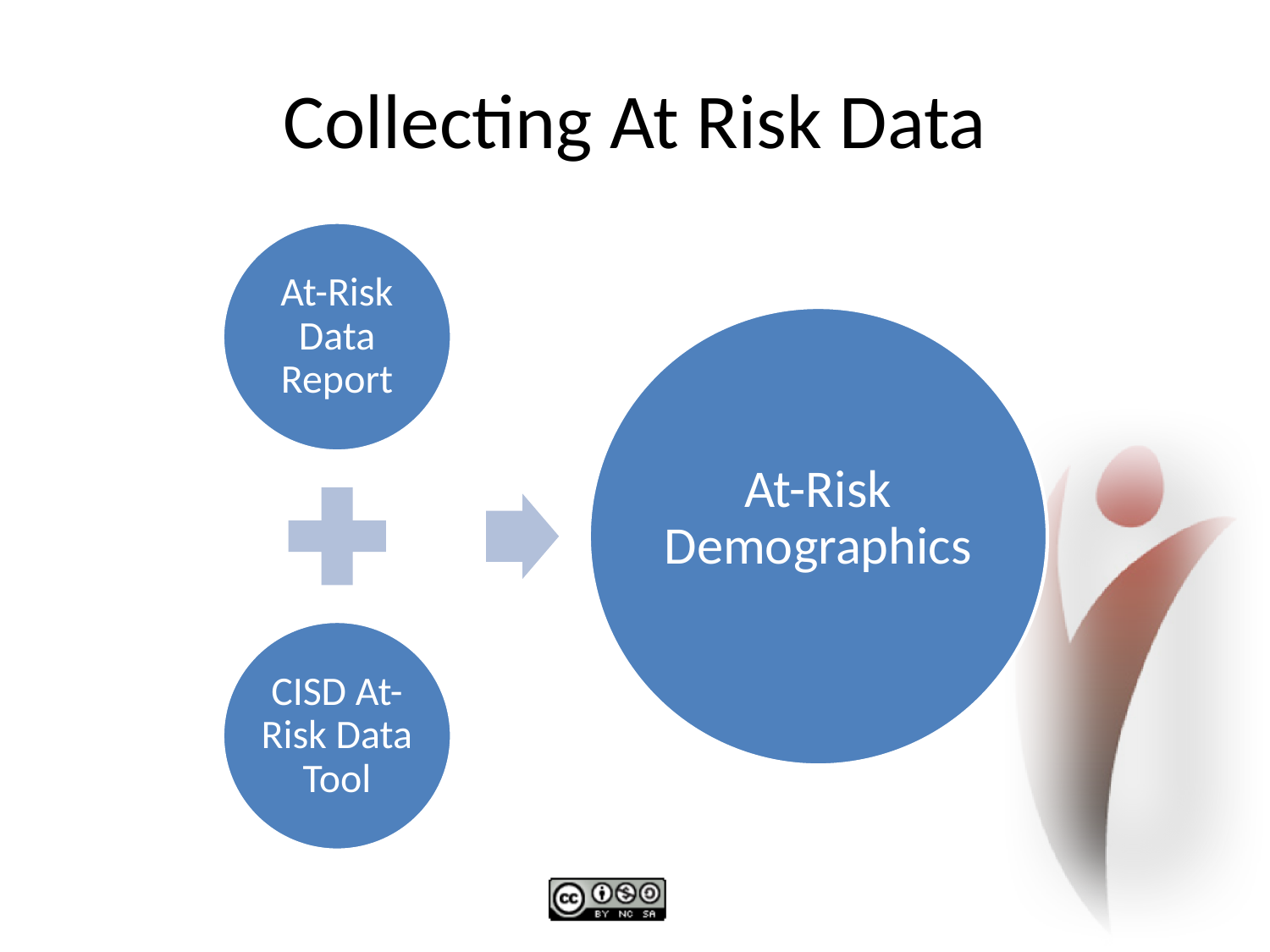

# Collecting At Risk Data
At-Risk Data Report

CISD At-Risk Data Tool

At-Risk Demographics